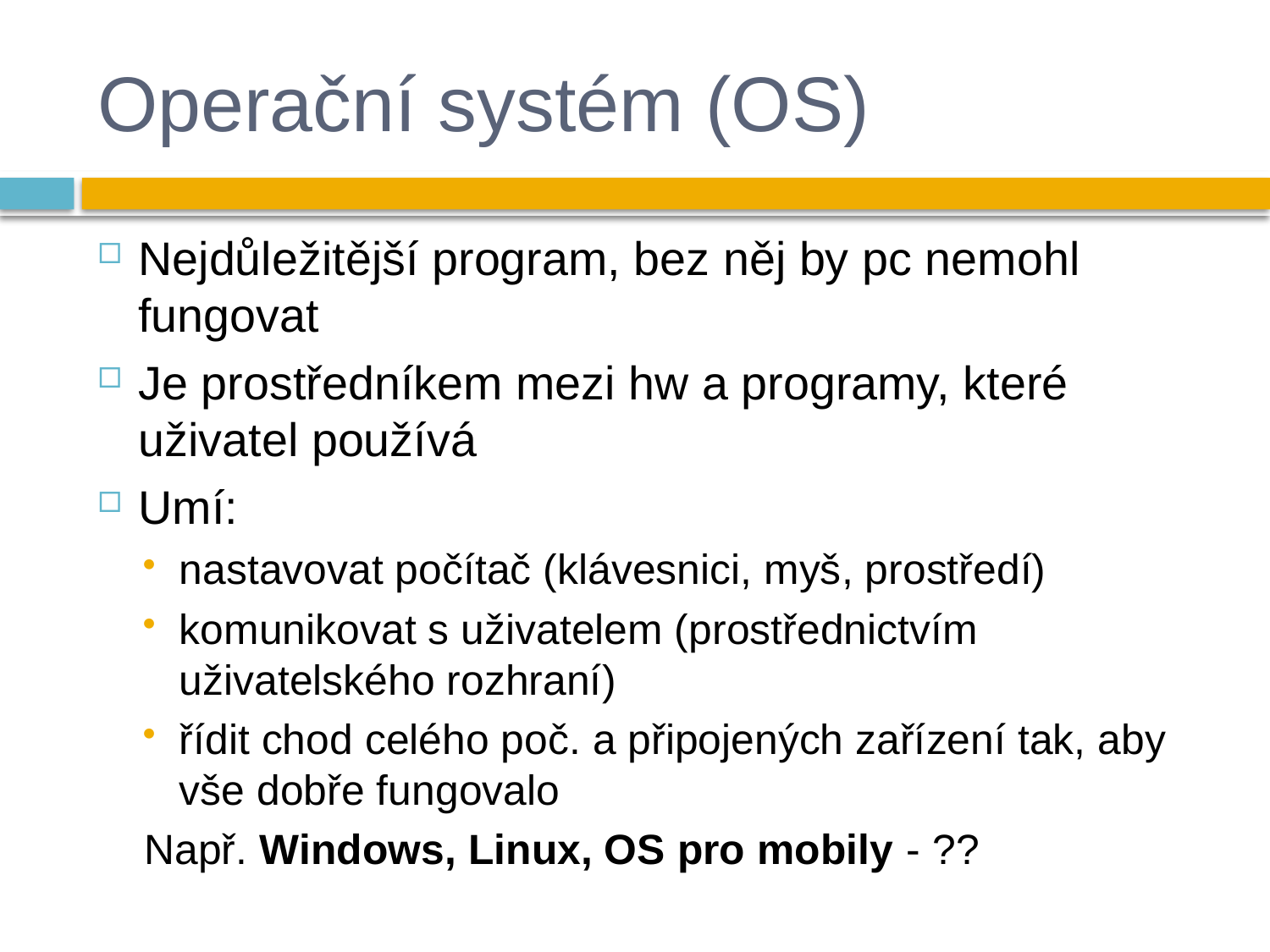

# Operační systém (OS)
Nejdůležitější program, bez něj by pc nemohl fungovat
Je prostředníkem mezi hw a programy, které uživatel používá
Umí:
nastavovat počítač (klávesnici, myš, prostředí)
komunikovat s uživatelem (prostřednictvím uživatelského rozhraní)
řídit chod celého poč. a připojených zařízení tak, aby vše dobře fungovalo
Např. Windows, Linux, OS pro mobily - ??